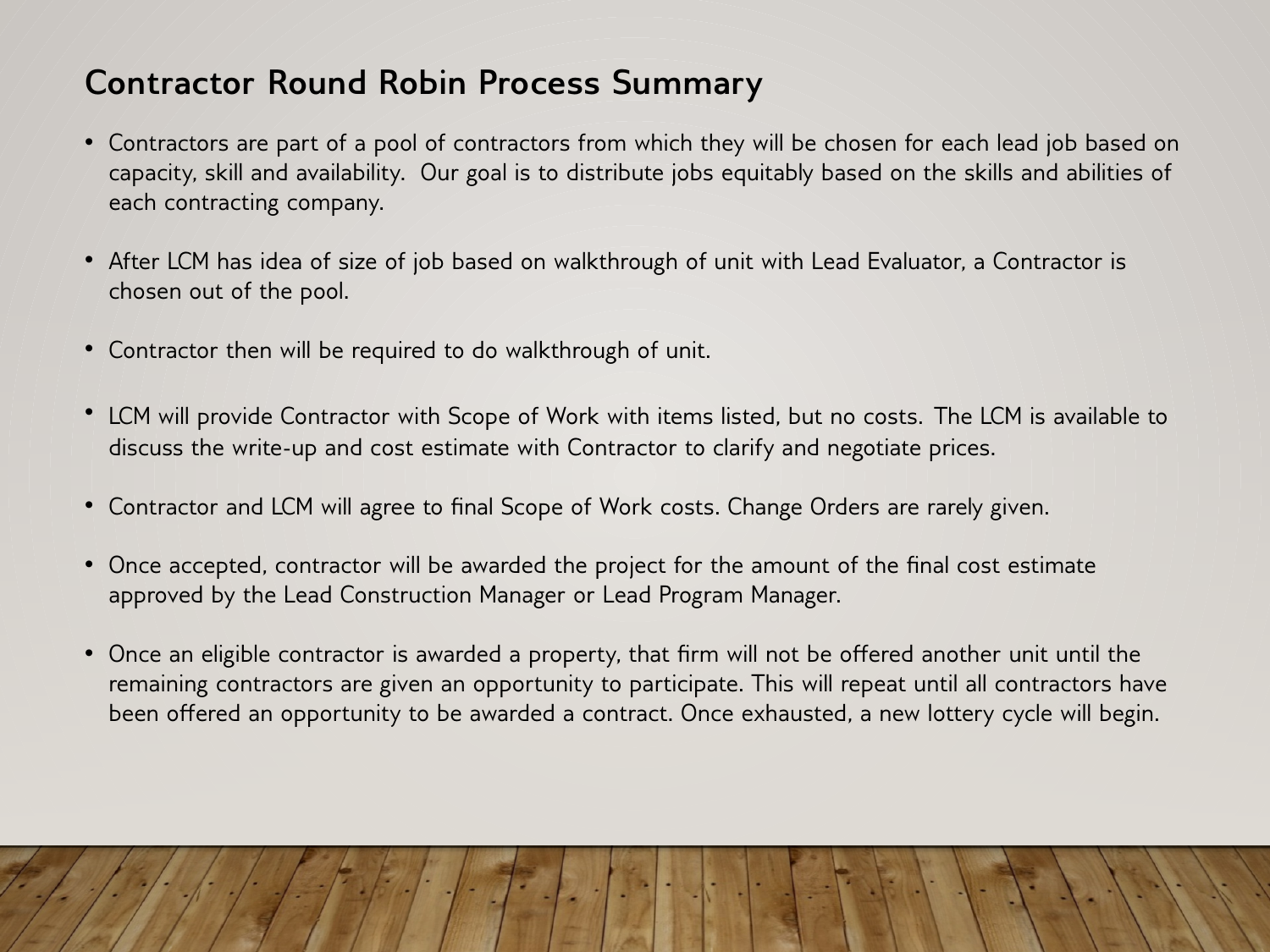

Contractor Round Robin Process Summary

Contractors are part of a pool of contractors from which they will be chosen for each lead job based on capacity, skill and availability.  Our goal is to distribute jobs equitably based on the skills and abilities of each contracting company.

After LCM has idea of size of job based on walkthrough of unit with Lead Evaluator, a Contractor is chosen out of the pool.

Contractor then will be required to do walkthrough of unit.

LCM will provide Contractor with Scope of Work with items listed, but no costs. The LCM is available to discuss the write-up and cost estimate with Contractor to clarify and negotiate prices.

Contractor and LCM will agree to final Scope of Work costs. Change Orders are rarely given.

Once accepted, contractor will be awarded the project for the amount of the final cost estimate approved by the Lead Construction Manager or Lead Program Manager.

Once an eligible contractor is awarded a property, that firm will not be offered another unit until the remaining contractors are given an opportunity to participate. This will repeat until all contractors have been offered an opportunity to be awarded a contract. Once exhausted, a new lottery cycle will begin.